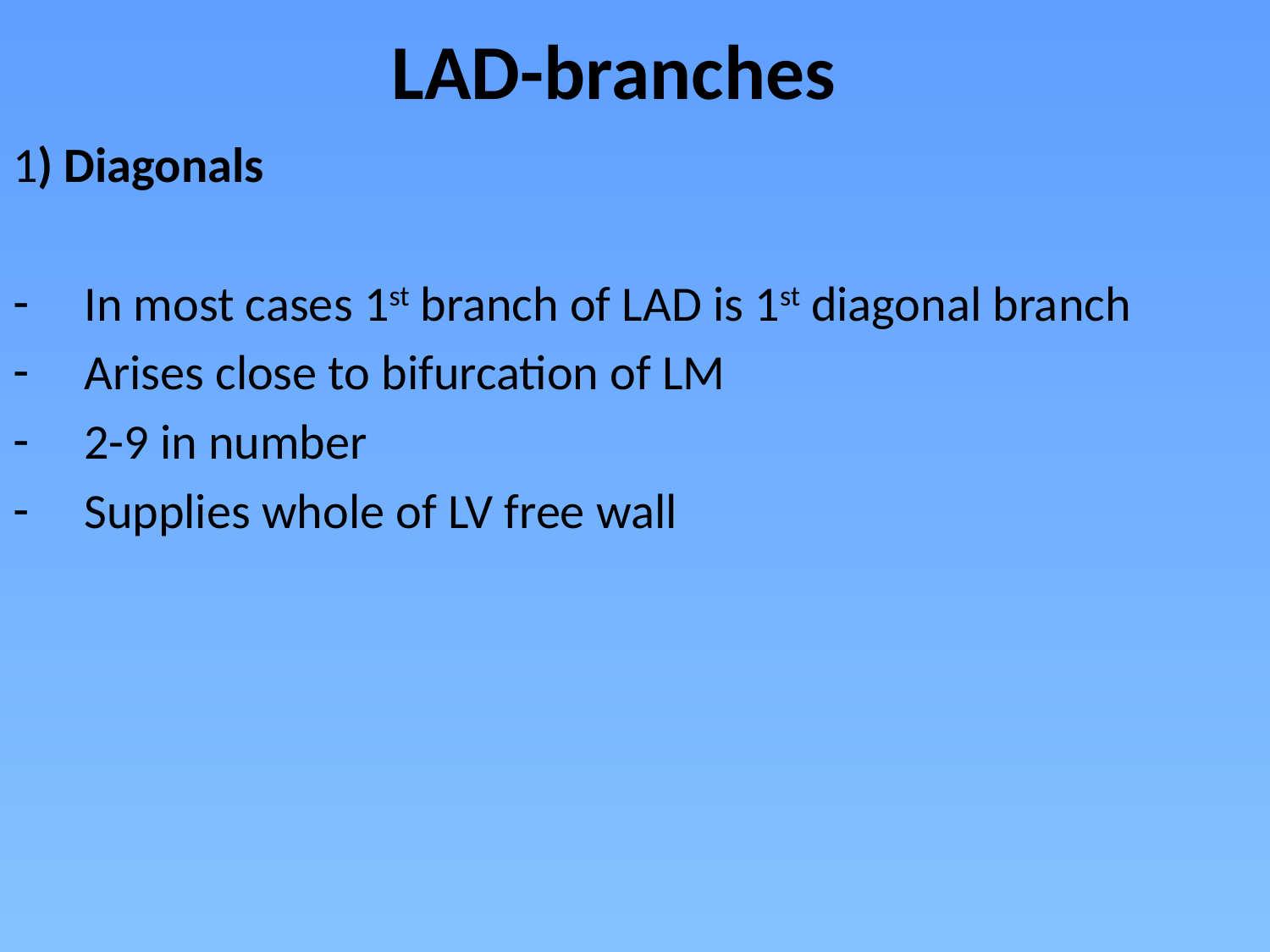

# LAD-branches
1) Diagonals

In most cases 1st branch of LAD is 1st diagonal branch
Arises close to bifurcation of LM
2-9 in number
Supplies whole of LV free wall